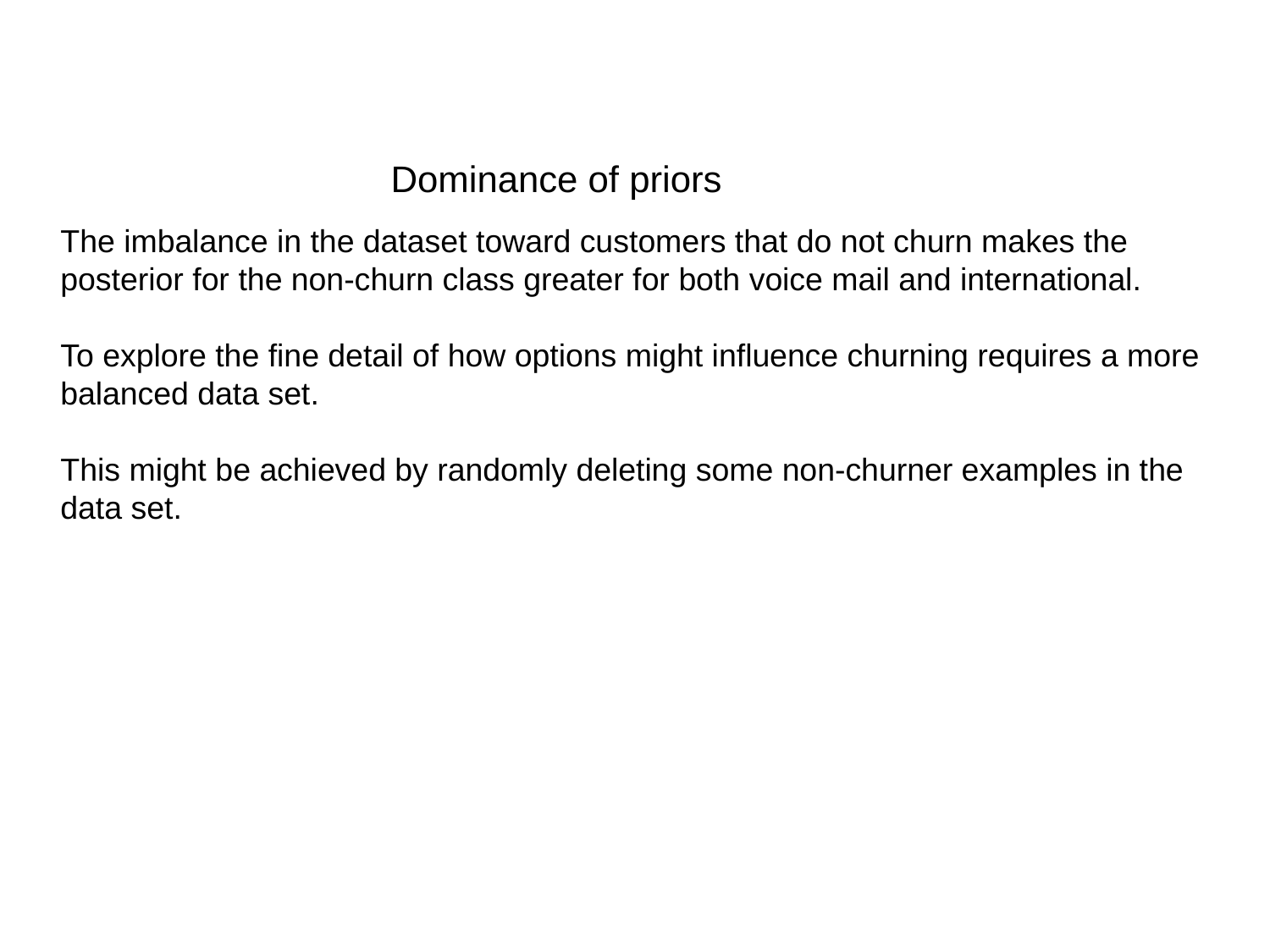

Dominance of priors
The imbalance in the dataset toward customers that do not churn makes the posterior for the non-churn class greater for both voice mail and international.

To explore the fine detail of how options might influence churning requires a more
balanced data set.

This might be achieved by randomly deleting some non-churner examples in the data set.